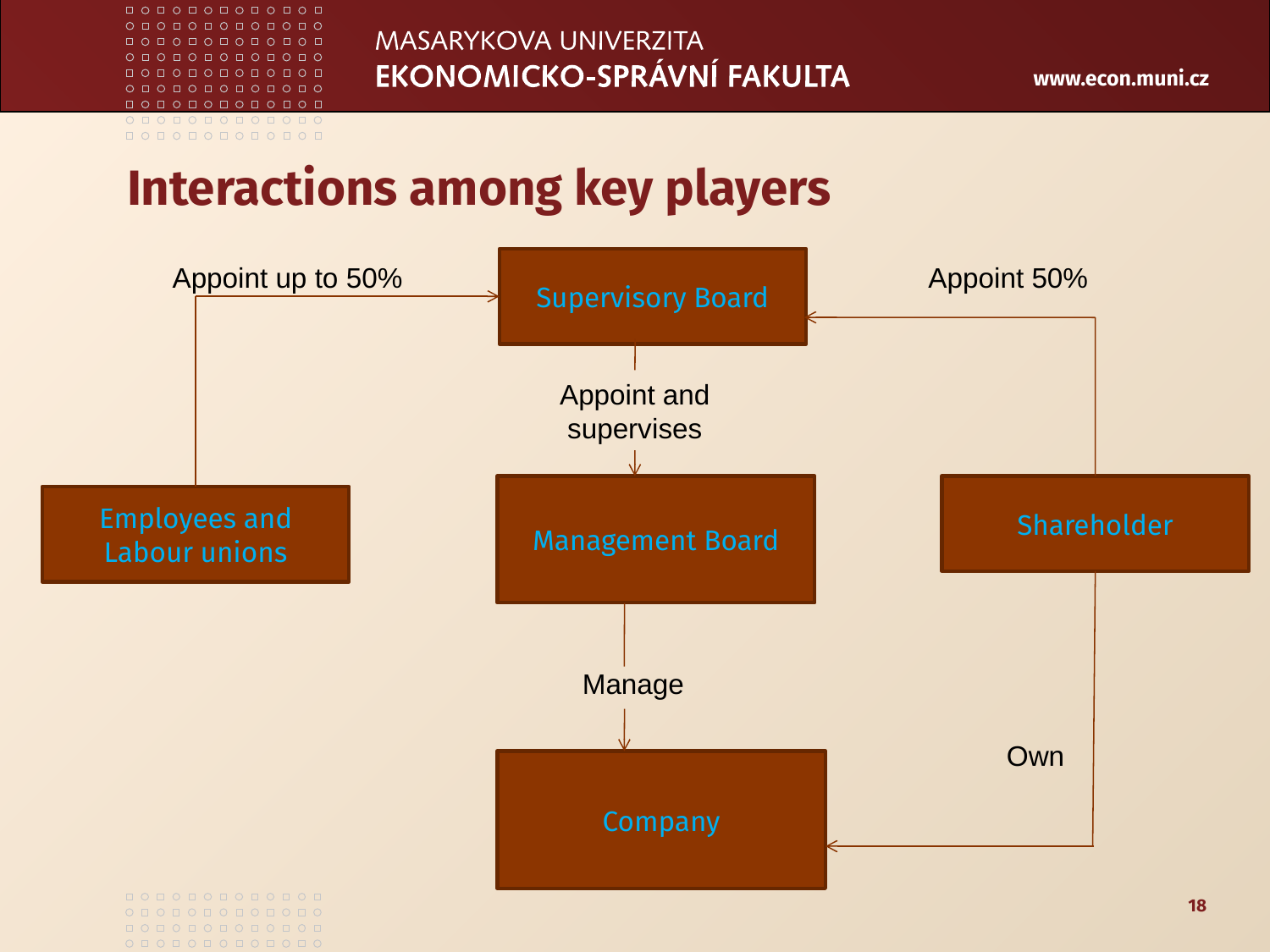

# Interactions among key players
Supervisory Board
Appoint up to 50%
Appoint 50%
Appoint and supervises
Management Board
Shareholder
Employees and Labour unions
Manage
Own
Company
18